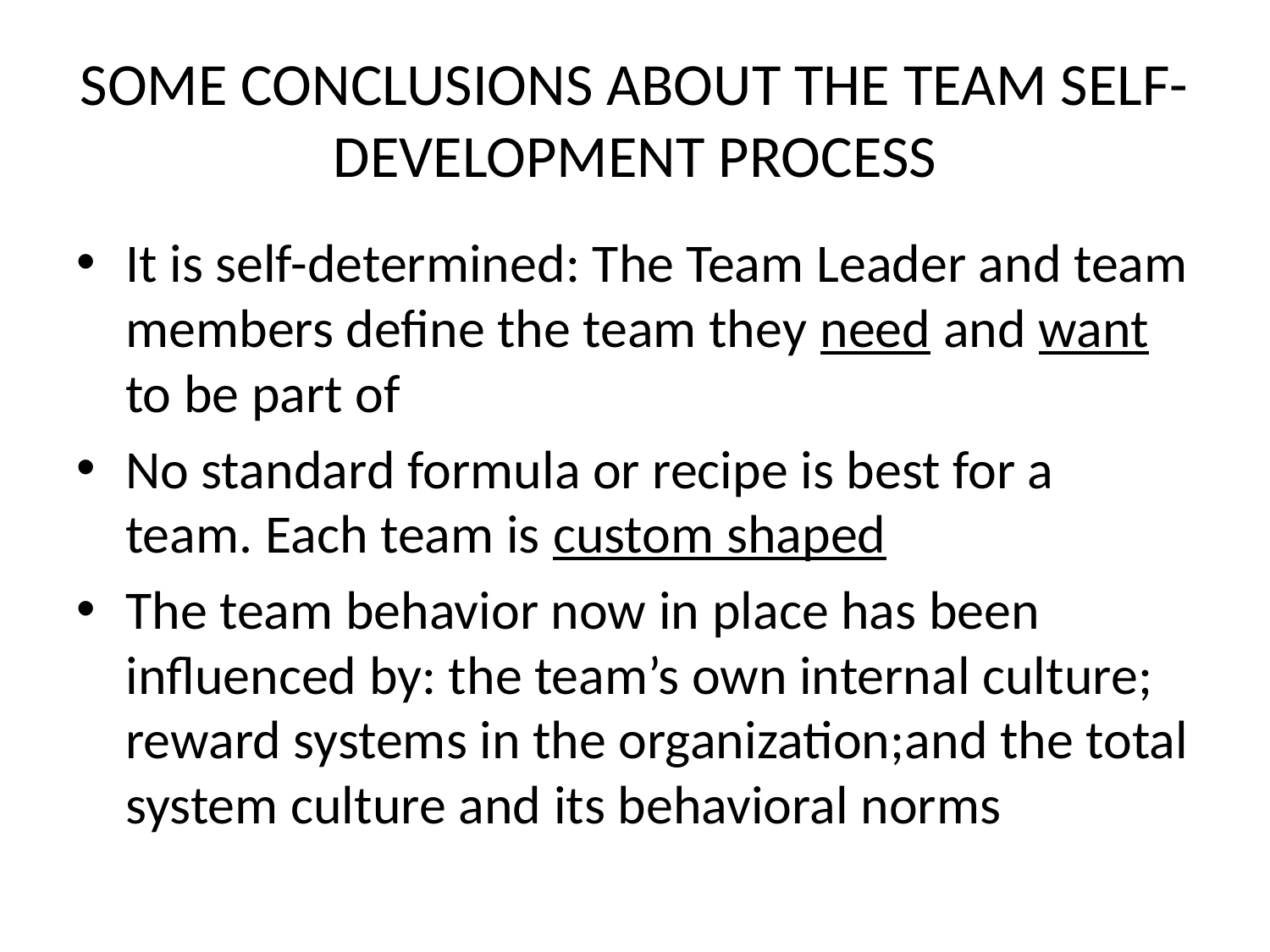

# SOME CONCLUSIONS ABOUT THE TEAM SELF-DEVELOPMENT PROCESS
It is self-determined: The Team Leader and team members define the team they need and want to be part of
No standard formula or recipe is best for a team. Each team is custom shaped
The team behavior now in place has been influenced by: the team’s own internal culture; reward systems in the organization;and the total system culture and its behavioral norms